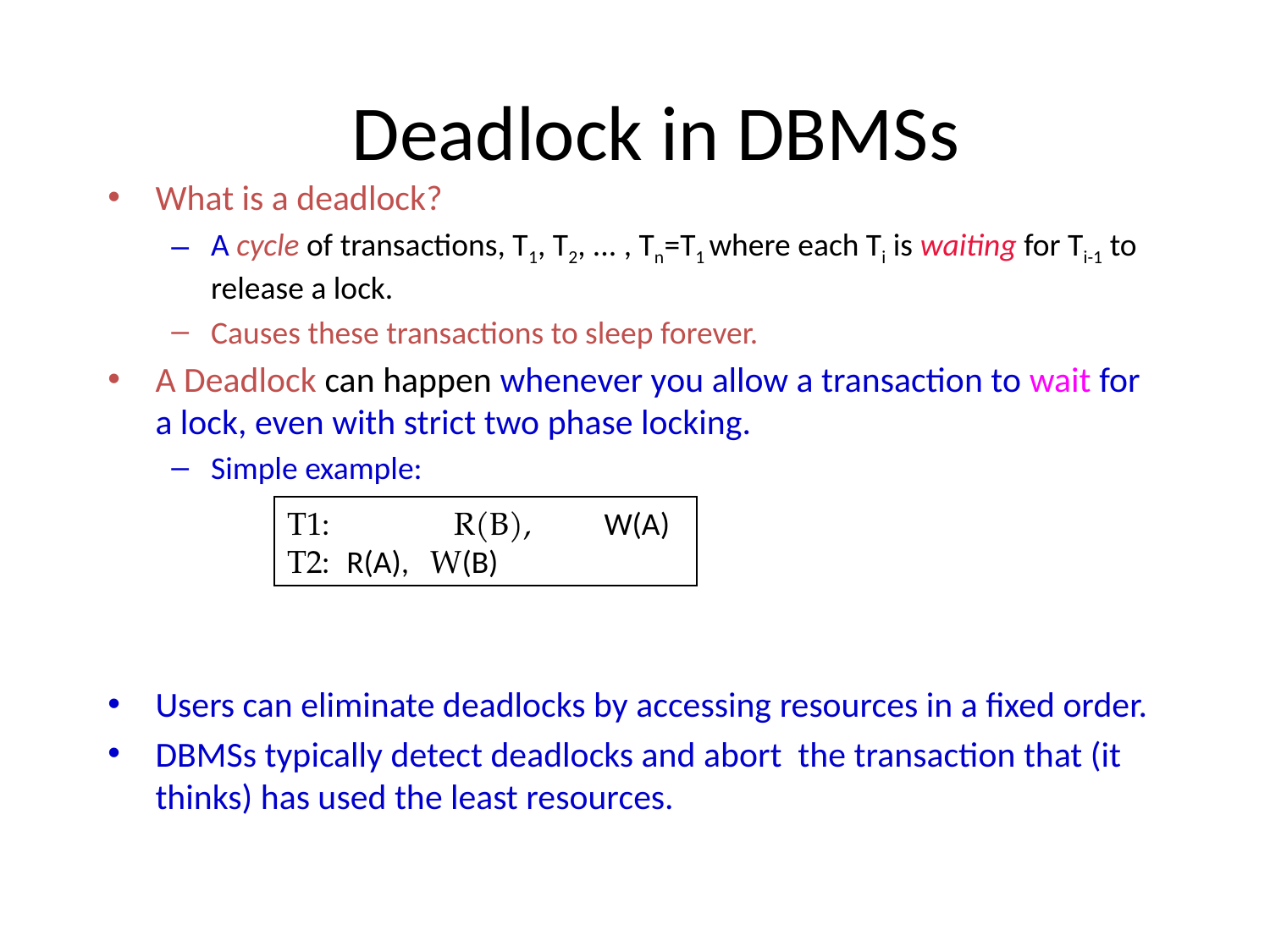

# Deadlock in DBMSs
What is a deadlock?
A cycle of transactions, T1, T2, ... , Tn=T1 where each Ti is waiting for Ti-1 to release a lock.
Causes these transactions to sleep forever.
A Deadlock can happen whenever you allow a transaction to wait for a lock, even with strict two phase locking.
Simple example:

Users can eliminate deadlocks by accessing resources in a fixed order.
DBMSs typically detect deadlocks and abort  the transaction that (it thinks) has used the least resources.
T1:	     R(B),         W(A)
T2:  R(A),	  W(B)